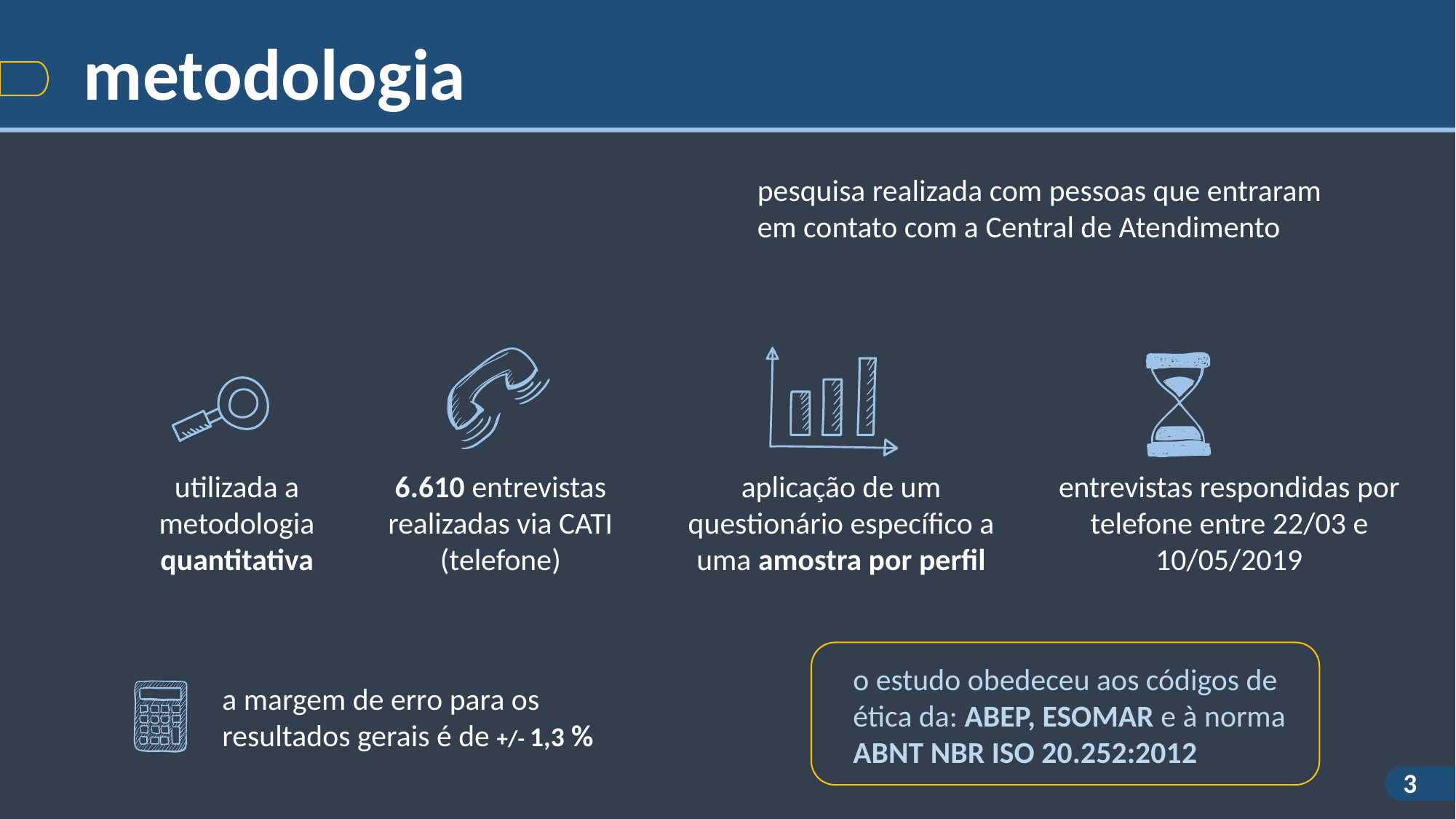

metodologia

pesquisa realizada com pessoas que entraram em contato com a Central de Atendimento

utilizada a metodologia quantitativa
6.610 entrevistas realizadas via CATI (telefone)
aplicação de um questionário específico a uma amostra por perfil
entrevistas respondidas por telefone entre 22/03 e 10/05/2019

o estudo obedeceu aos códigos de ética da: ABEP, ESOMAR e à norma ABNT NBR ISO 20.252:2012
a margem de erro para os resultados gerais é de +/- 1,3 %